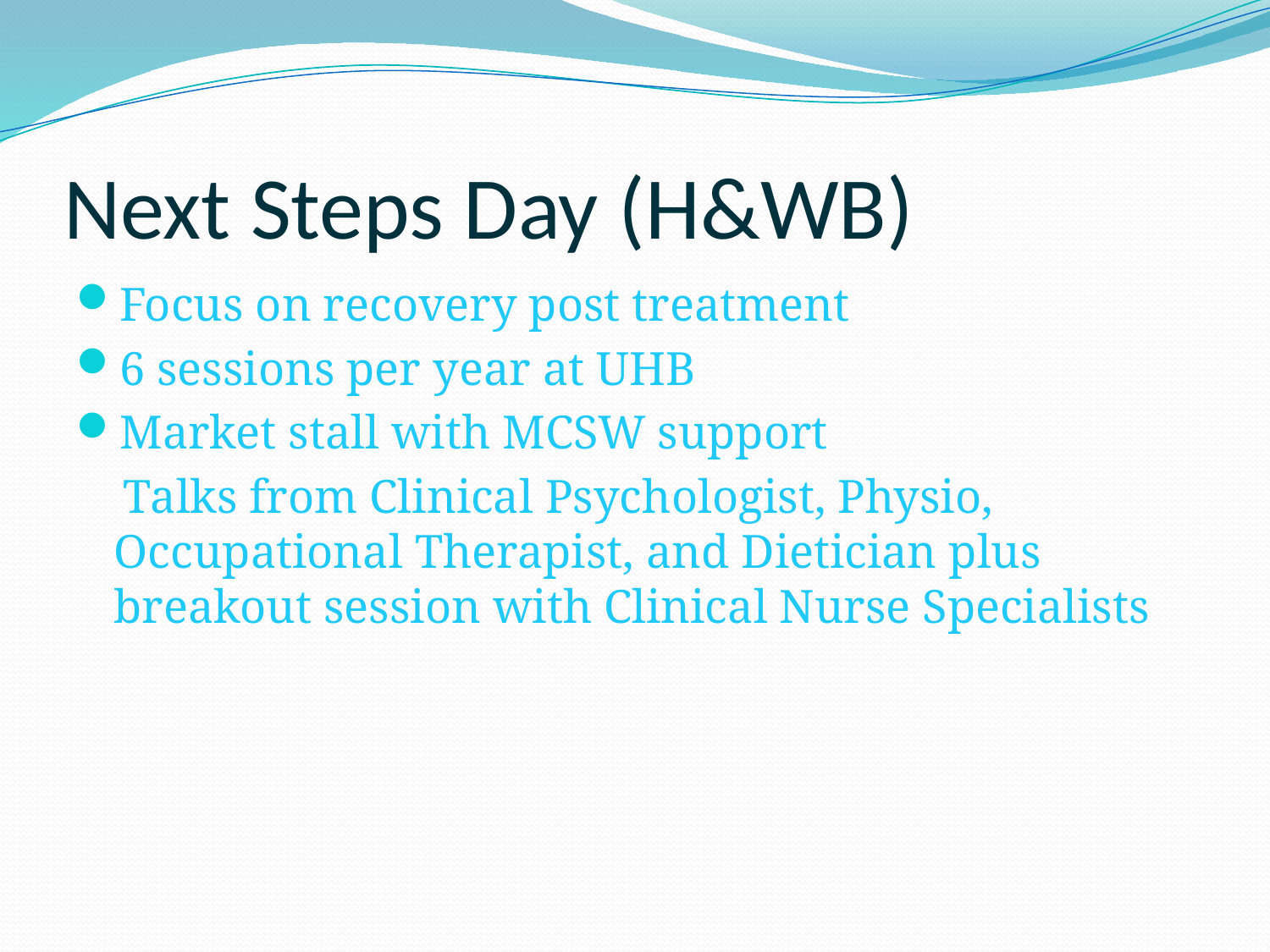

# Next Steps Day (H&WB)
Focus on recovery post treatment
6 sessions per year at UHB
Market stall with MCSW support
    Talks from Clinical Psychologist, Physio, Occupational Therapist, and Dietician plus breakout session with Clinical Nurse Specialists